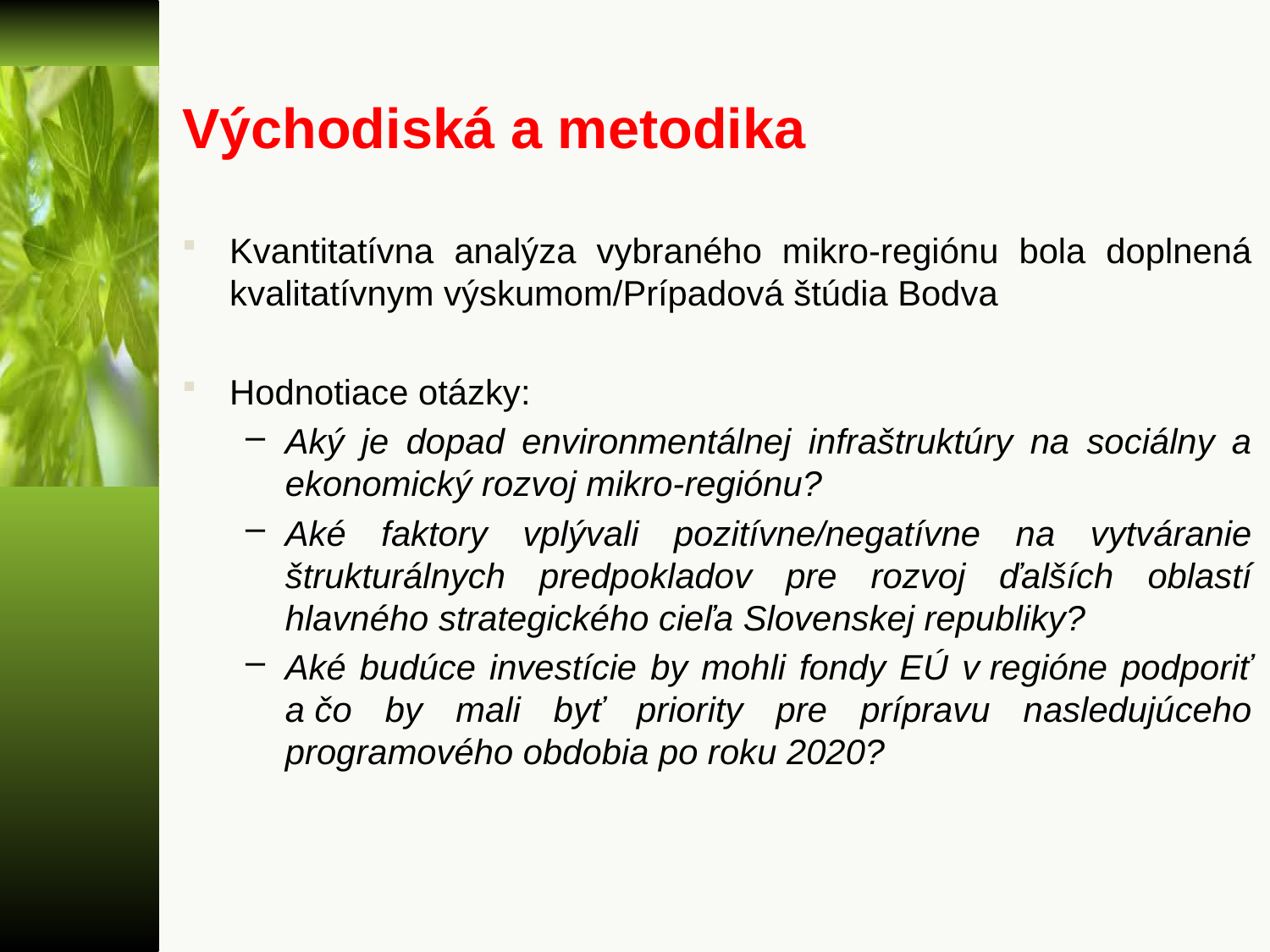

# Východiská a metodika
Kvantitatívna analýza vybraného mikro-regiónu bola doplnená kvalitatívnym výskumom/Prípadová štúdia Bodva

Hodnotiace otázky:
Aký je dopad environmentálnej infraštruktúry na sociálny a ekonomický rozvoj mikro-regiónu?
Aké faktory vplývali pozitívne/negatívne na vytváranie štrukturálnych predpokladov pre rozvoj ďalších oblastí hlavného strategického cieľa Slovenskej republiky?
Aké budúce investície by mohli fondy EÚ v regióne podporiť a čo by mali byť priority pre prípravu nasledujúceho programového obdobia po roku 2020?